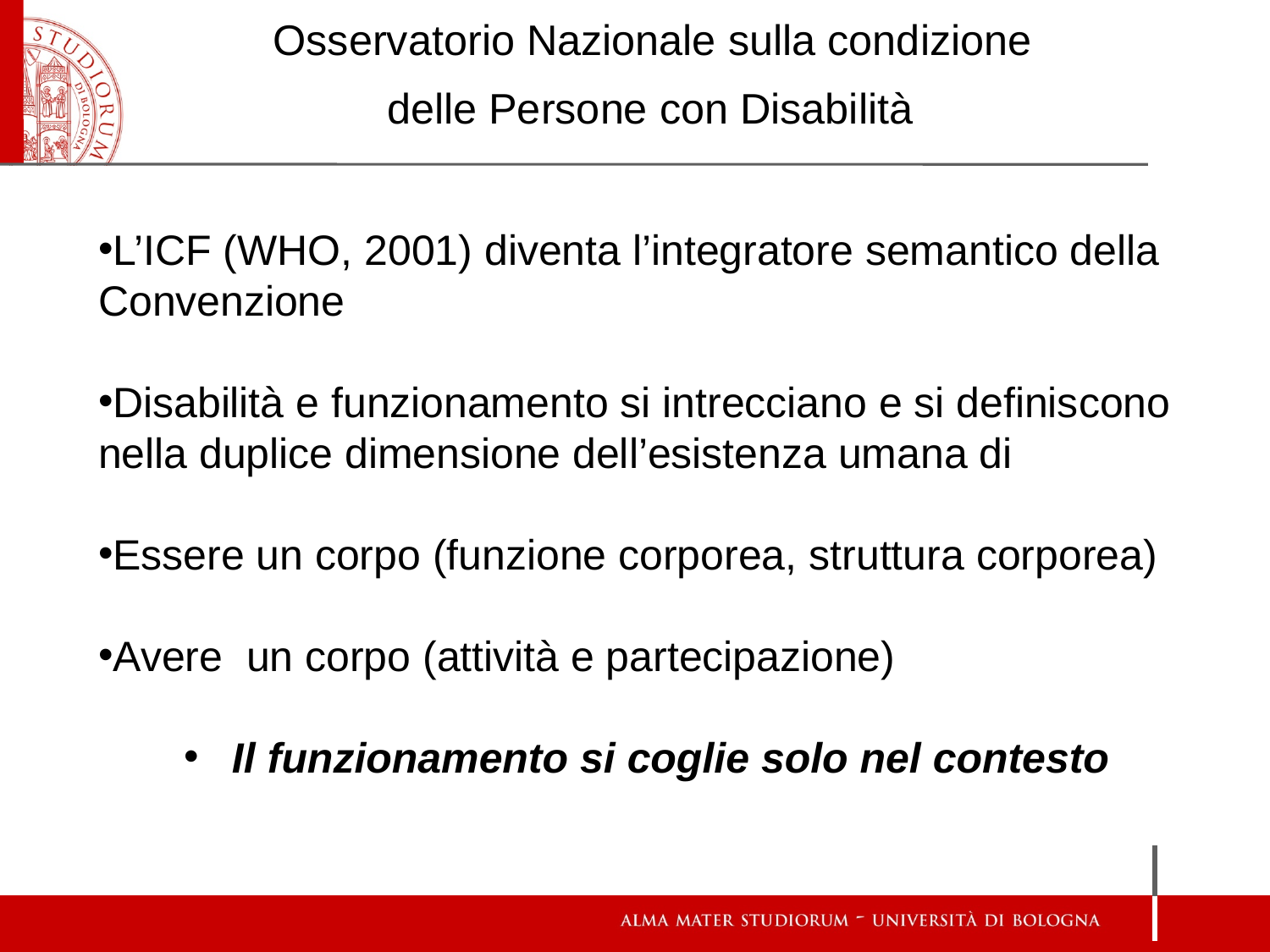

# Osservatorio Nazionale sulla condizione delle Persone con Disabilità

L’ICF (WHO, 2001) diventa l’integratore semantico della Convenzione

Disabilità e funzionamento si intrecciano e si definiscono nella duplice dimensione dell’esistenza umana di

Essere un corpo (funzione corporea, struttura corporea)

Avere  un corpo (attività e partecipazione)

Il funzionamento si coglie solo nel contesto